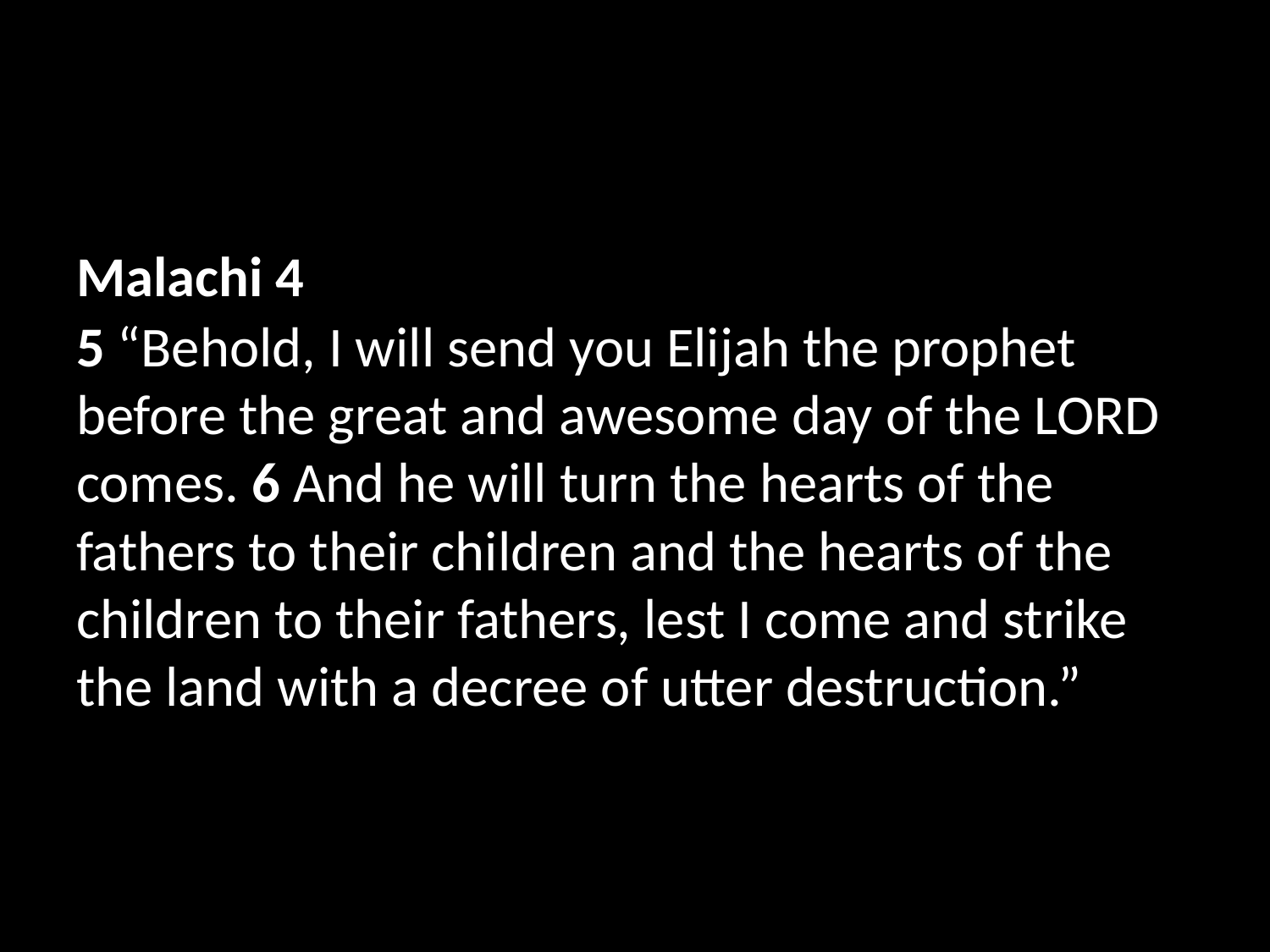

Malachi 4
5 “Behold, I will send you Elijah the prophet before the great and awesome day of the LORD comes. 6 And he will turn the hearts of the fathers to their children and the hearts of the children to their fathers, lest I come and strike the land with a decree of utter destruction.”